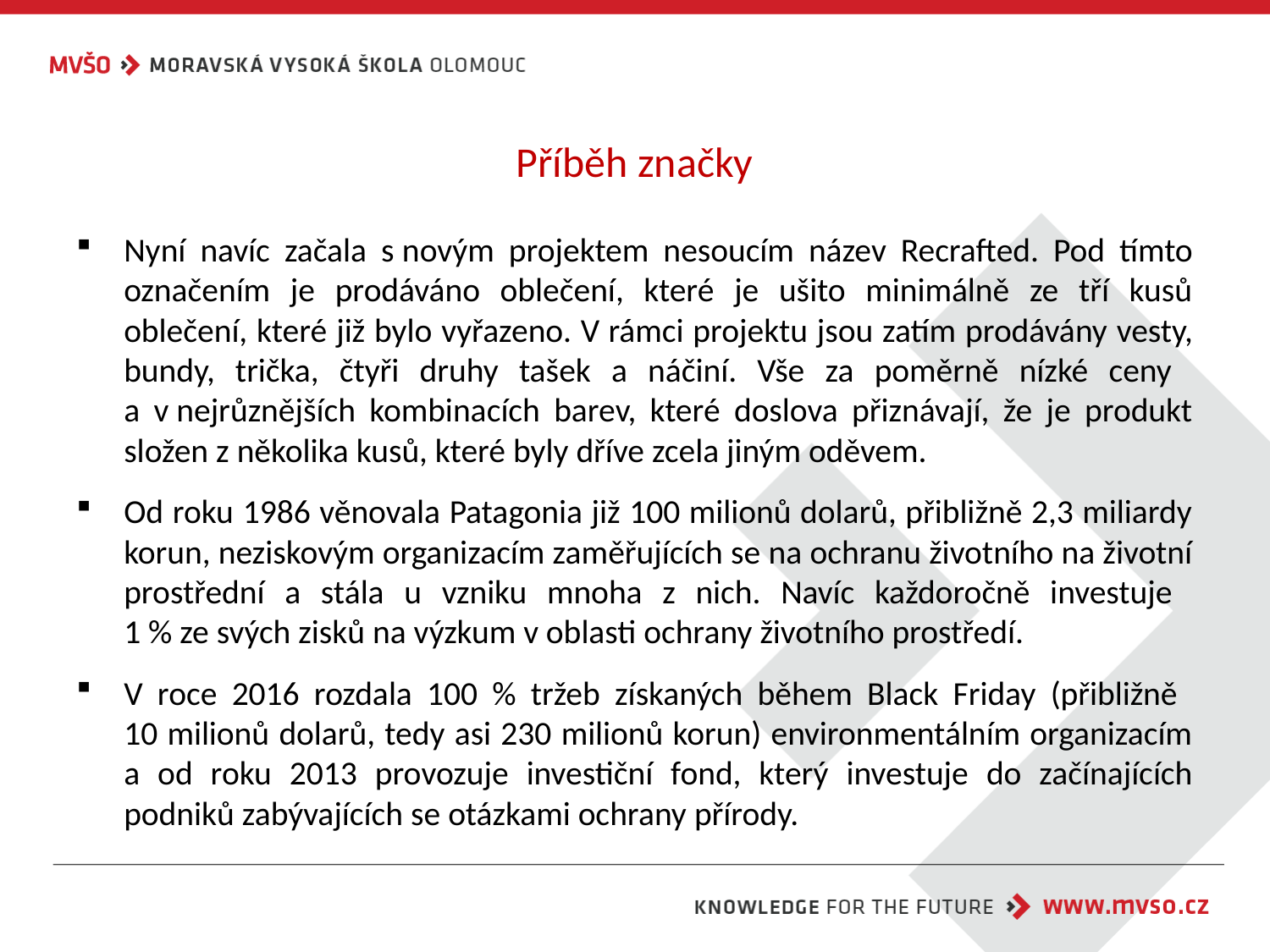

# Příběh značky
Nyní navíc začala s novým projektem nesoucím název Recrafted. Pod tímto označením je prodáváno oblečení, které je ušito minimálně ze tří kusů oblečení, které již bylo vyřazeno. V rámci projektu jsou zatím prodávány vesty, bundy, trička, čtyři druhy tašek a náčiní. Vše za poměrně nízké ceny
a v nejrůznějších kombinacích barev, které doslova přiznávají, že je produkt složen z několika kusů, které byly dříve zcela jiným oděvem.
Od roku 1986 věnovala Patagonia již 100 milionů dolarů, přibližně 2,3 miliardy korun, neziskovým organizacím zaměřujících se na ochranu životního na životní prostřední a stála u vzniku mnoha z nich. Navíc každoročně investuje
1 % ze svých zisků na výzkum v oblasti ochrany životního prostředí.
V roce 2016 rozdala 100 % tržeb získaných během Black Friday (přibližně
10 milionů dolarů, tedy asi 230 milionů korun) environmentálním organizacím a od roku 2013 provozuje investiční fond, který investuje do začínajících podniků zabývajících se otázkami ochrany přírody.